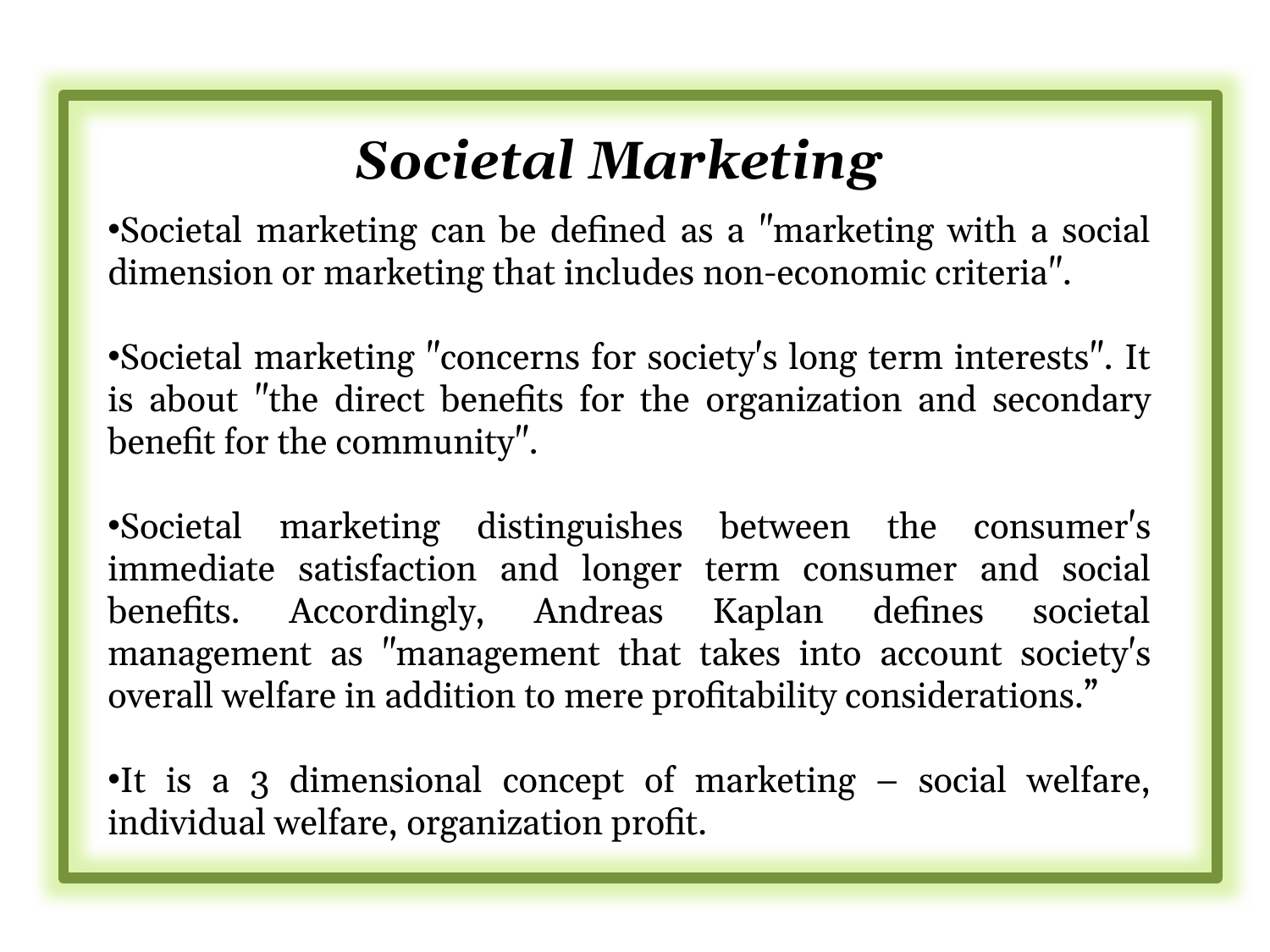

Societal Marketing
Societal marketing can be defined as a "marketing with a social dimension or marketing that includes non-economic criteria".

Societal marketing "concerns for society's long term interests". It is about "the direct benefits for the organization and secondary benefit for the community".

Societal marketing distinguishes between the consumer's immediate satisfaction and longer term consumer and social benefits. Accordingly, Andreas Kaplan defines societal management as "management that takes into account society's overall welfare in addition to mere profitability considerations.”

It is a 3 dimensional concept of marketing – social welfare, individual welfare, organization profit.